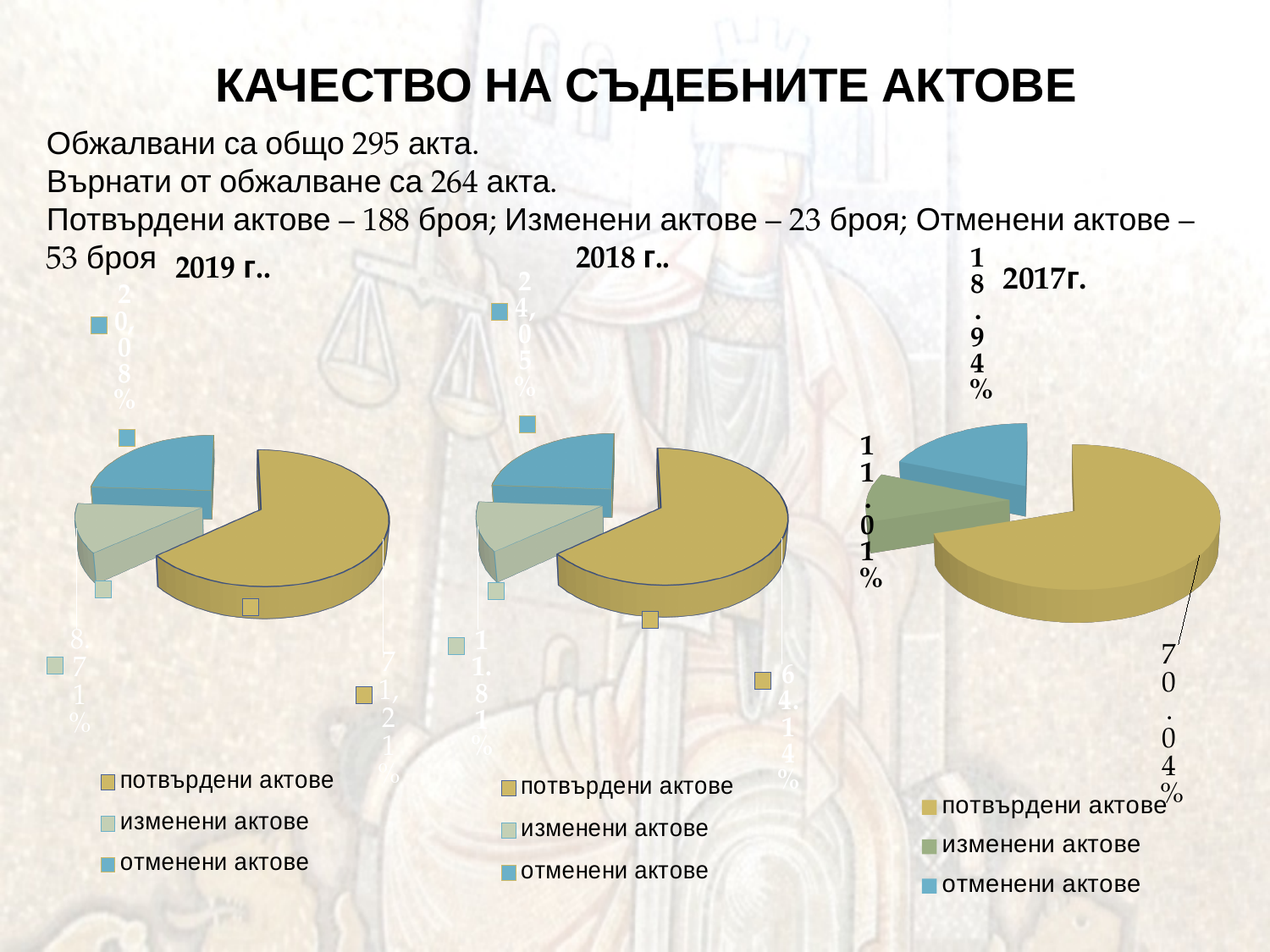

# КАЧЕСТВО НА СЪДЕБНИТЕ АКТОВЕ
Обжалвани са общо 295 акта.
Върнати от обжалване са 264 акта.
Потвърдени актове – 188 броя; Изменени актове – 23 броя; Отменени актове – 53 броя

[unsupported chart]

[unsupported chart]

[unsupported chart]